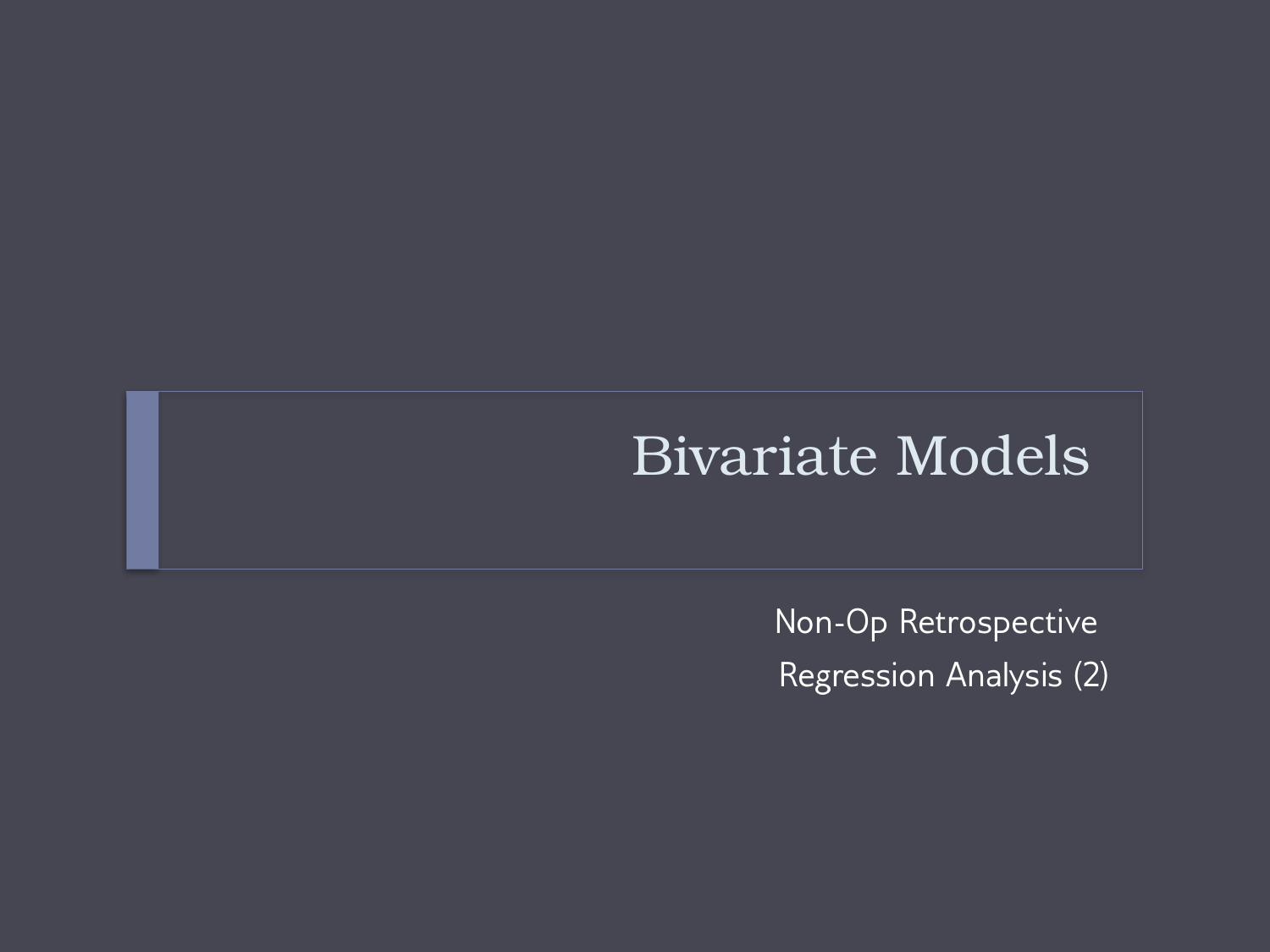

# Bivariate Models
Non-Op Retrospective
Regression Analysis (2)